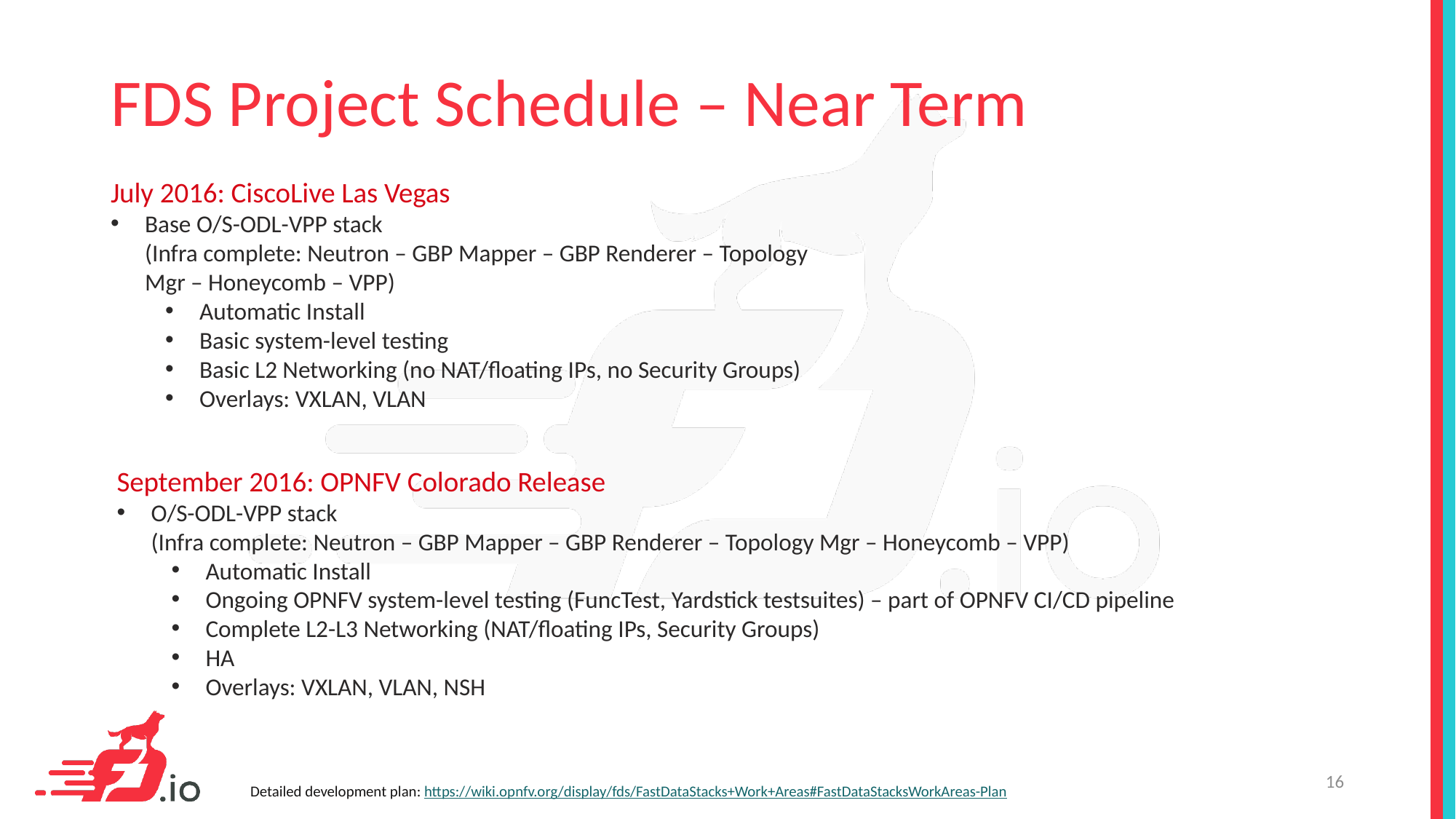

# FDS Project Schedule – Near Term
July 2016: CiscoLive Las Vegas
Base O/S-ODL-VPP stack
(Infra complete: Neutron – GBP Mapper – GBP Renderer – Topology Mgr – Honeycomb – VPP)
Automatic Install
Basic system-level testing
Basic L2 Networking (no NAT/floating IPs, no Security Groups)
Overlays: VXLAN, VLAN
September 2016: OPNFV Colorado Release
O/S-ODL-VPP stack
(Infra complete: Neutron – GBP Mapper – GBP Renderer – Topology Mgr – Honeycomb – VPP)
Automatic Install
Ongoing OPNFV system-level testing (FuncTest, Yardstick testsuites) – part of OPNFV CI/CD pipeline
Complete L2-L3 Networking (NAT/floating IPs, Security Groups)
HA
Overlays: VXLAN, VLAN, NSH
16
Detailed development plan: https://wiki.opnfv.org/display/fds/FastDataStacks+Work+Areas#FastDataStacksWorkAreas-Plan